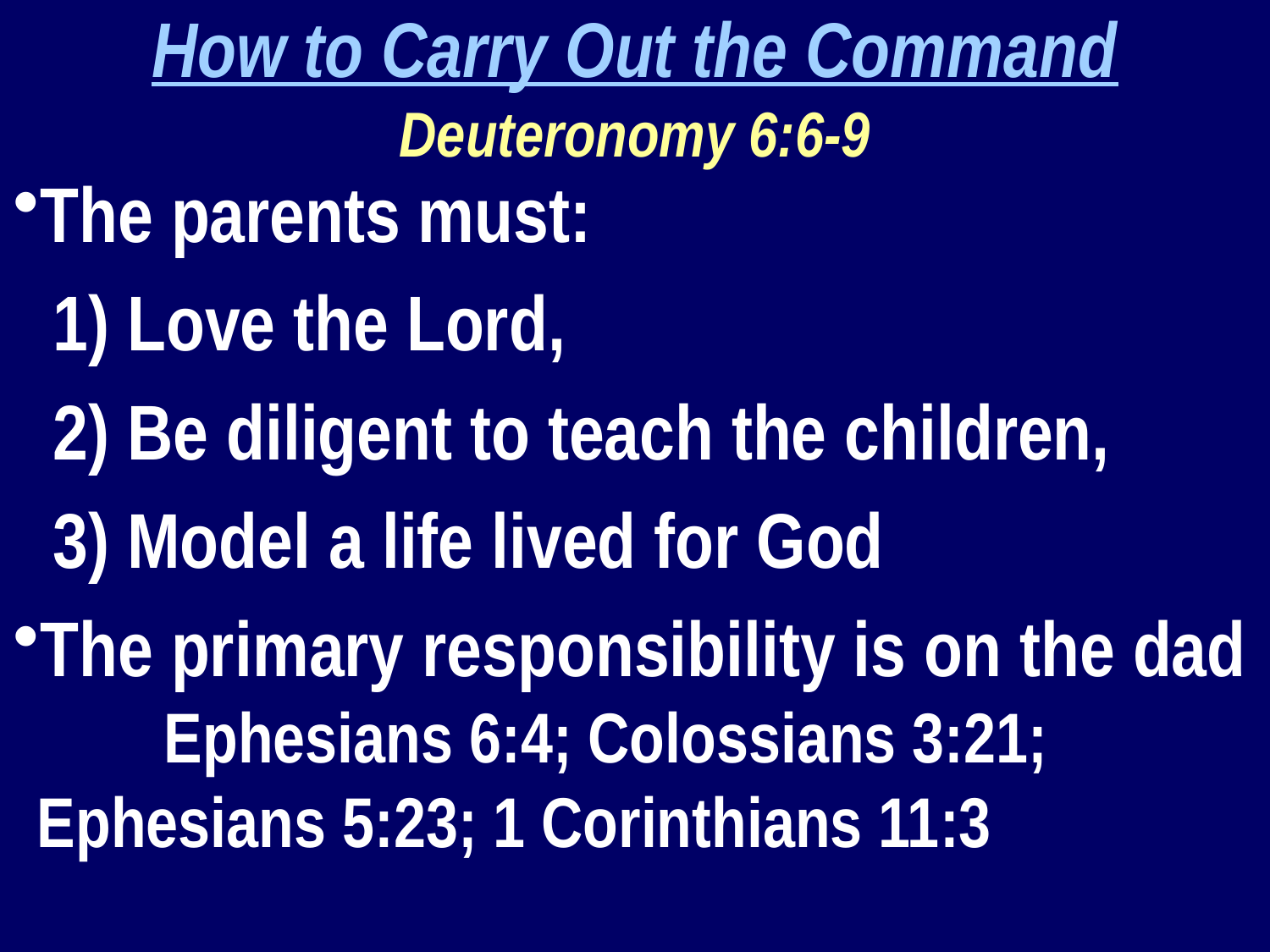

How to Carry Out the Command
Deuteronomy 6:6-9
The parents must:
1) Love the Lord,
2) Be diligent to teach the children,
3) Model a life lived for God
The primary responsibility is on the dad 	Ephesians 6:4; Colossians 3:21; 	Ephesians 5:23; 1 Corinthians 11:3